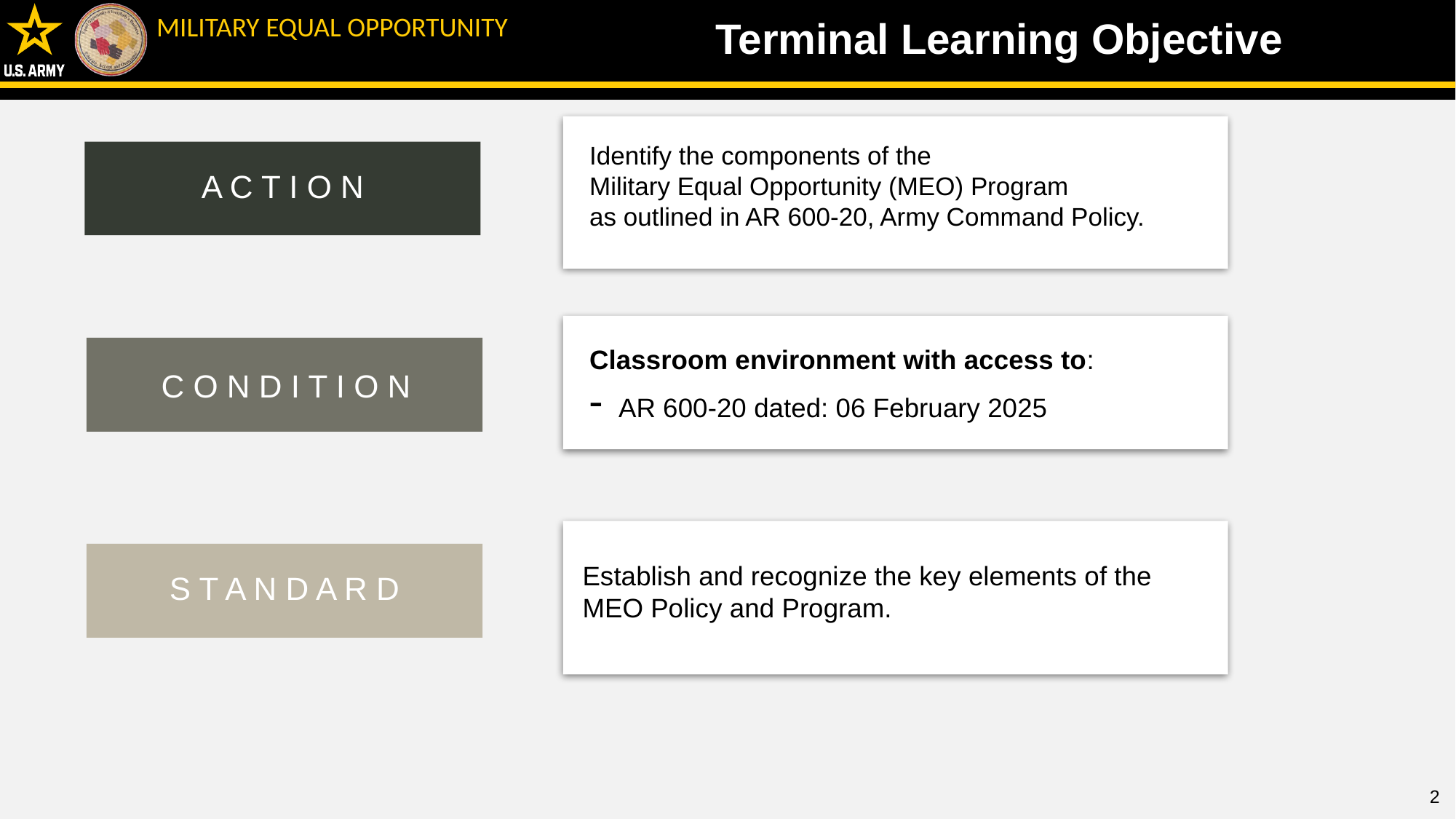

Terminal Learning Objective

Identify the components of the
Military Equal Opportunity (MEO) Program
as outlined in AR 600-20, Army Command Policy.

A C T I O N

Classroom environment with access to:
AR 600-20 dated: 06 February 2025

C O N D I T I O N

Establish and recognize the key elements of the MEO Policy and Program.

S T A N D A R D
2